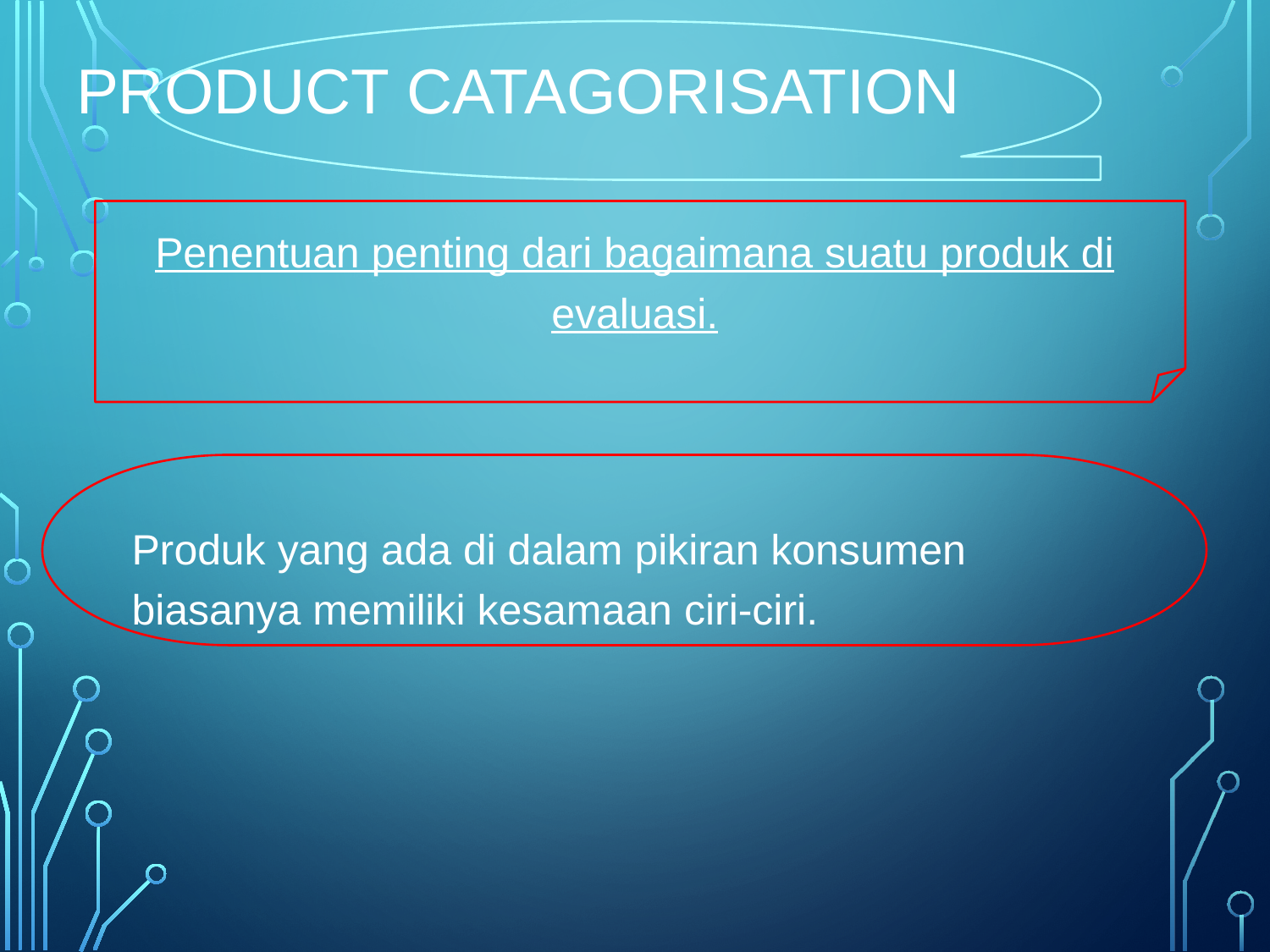

# Product Catagorisation

Penentuan penting dari bagaimana suatu produk di evaluasi.

Produk yang ada di dalam pikiran konsumen biasanya memiliki kesamaan ciri-ciri.